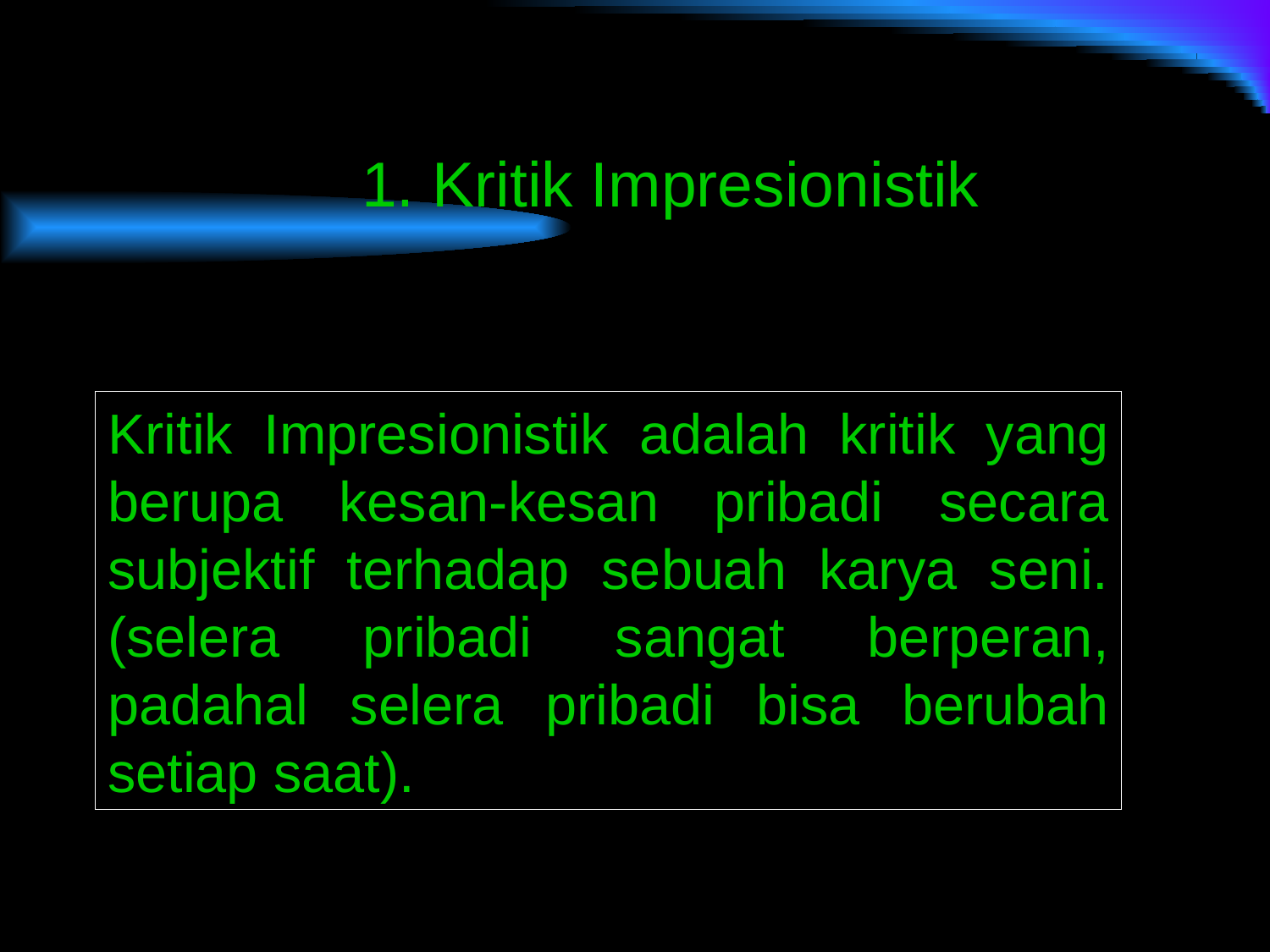

1. Kritik Impresionistik
Kritik Impresionistik adalah kritik yang berupa kesan-kesan pribadi secara subjektif terhadap sebuah karya seni. (selera pribadi sangat berperan, padahal selera pribadi bisa berubah setiap saat).